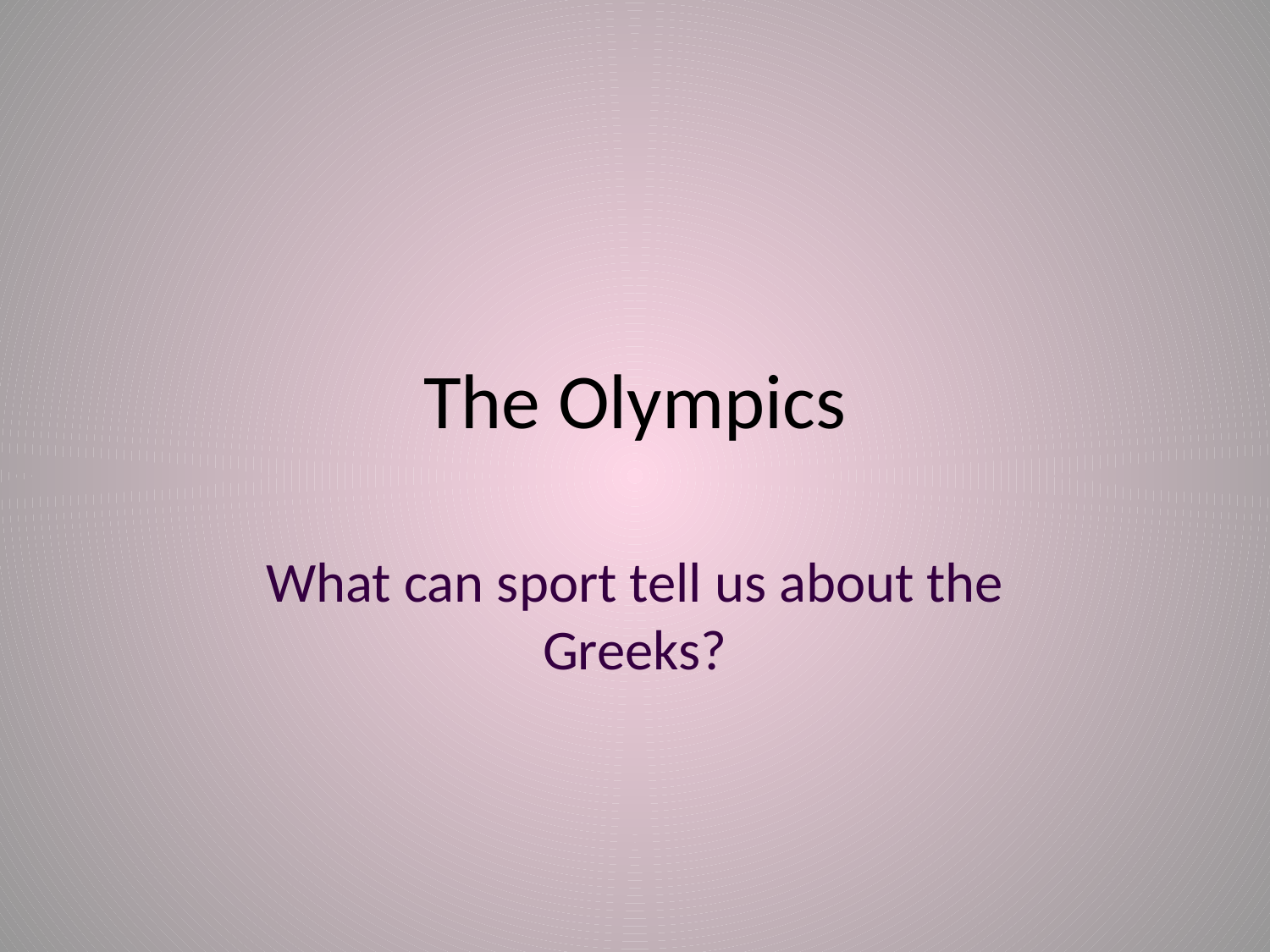

# The Olympics
What can sport tell us about the Greeks?